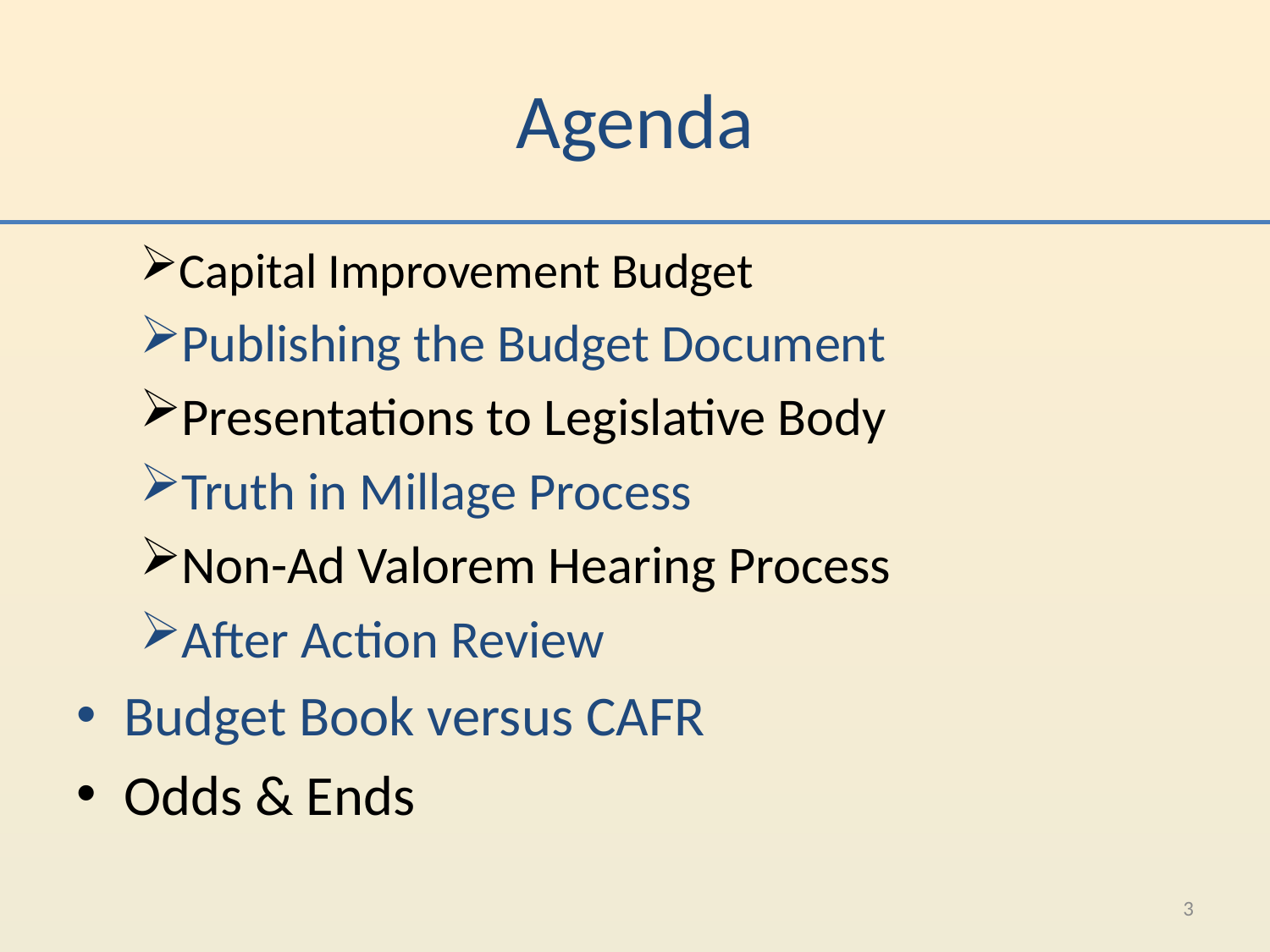

# Agenda
Capital Improvement Budget
Publishing the Budget Document
Presentations to Legislative Body
Truth in Millage Process
Non-Ad Valorem Hearing Process
After Action Review
Budget Book versus CAFR
Odds & Ends
3